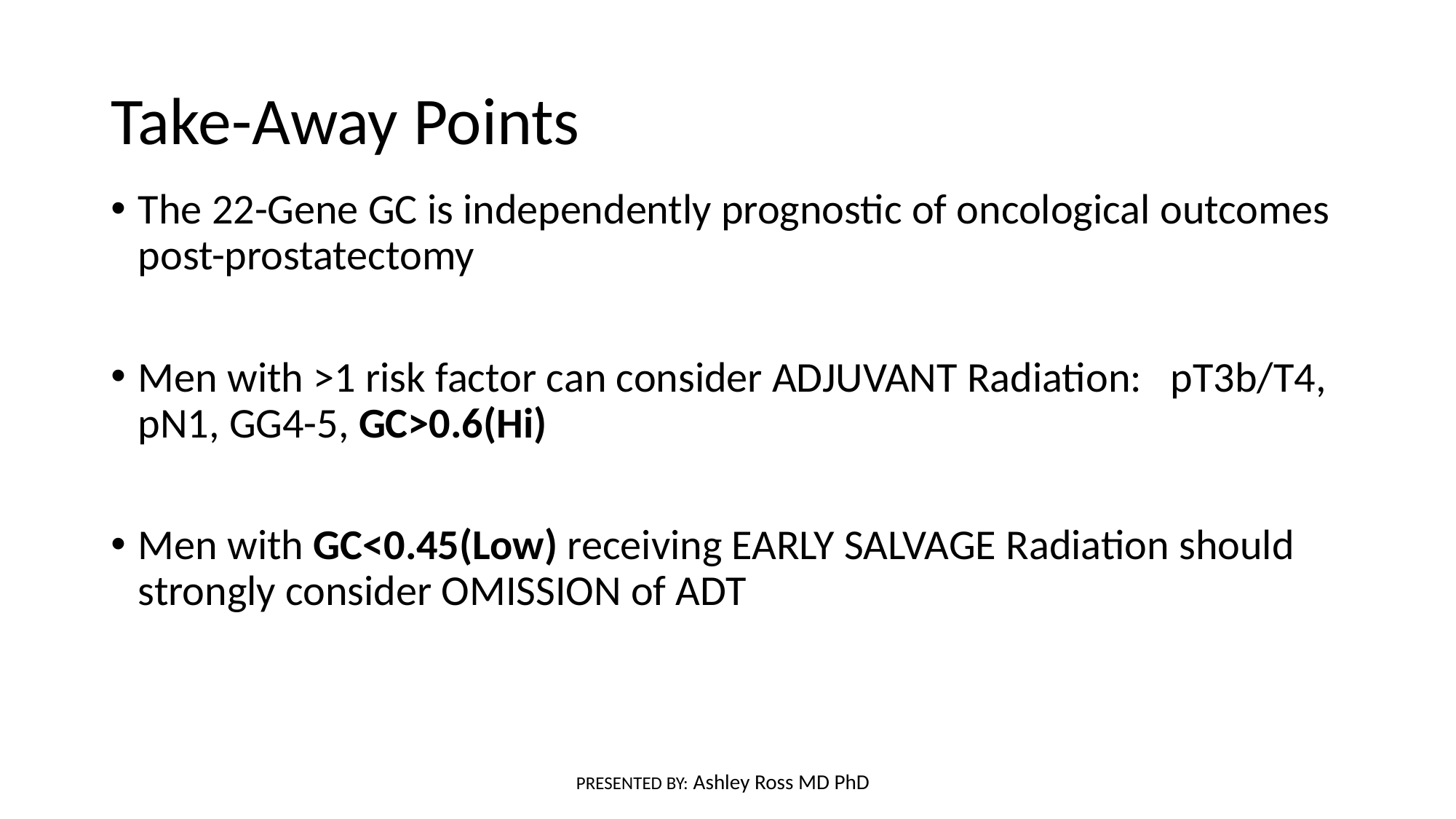

# Take-Away Points
The 22-Gene GC is independently prognostic of oncological outcomes post-prostatectomy

Men with >1 risk factor can consider ADJUVANT Radiation:   pT3b/T4, pN1, GG4-5, GC>0.6(Hi)

Men with GC<0.45(Low) receiving EARLY SALVAGE Radiation should strongly consider OMISSION of ADT
PRESENTED BY: Ashley Ross MD PhD